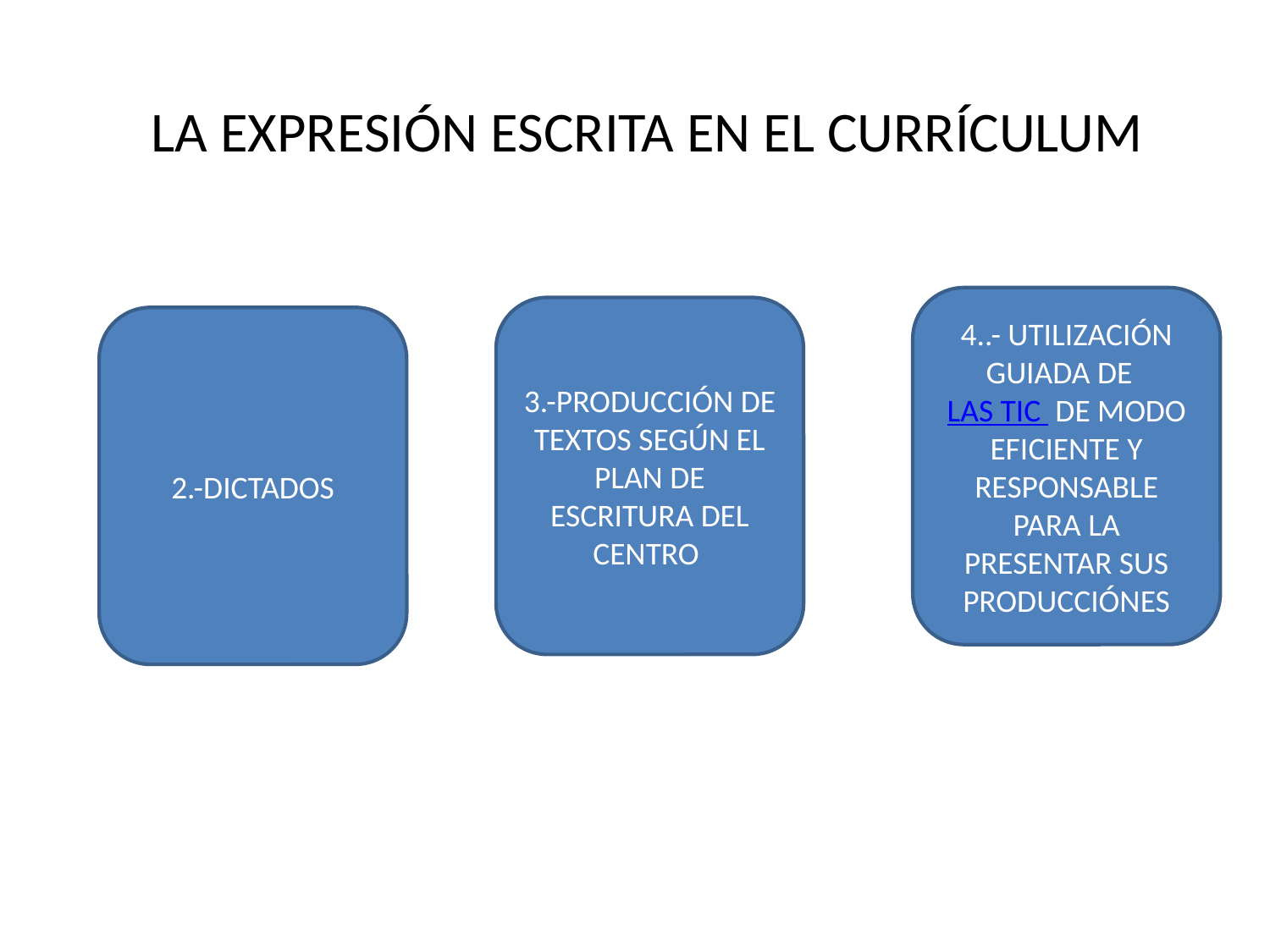

LA EXPRESIÓN ESCRITA EN EL CURRÍCULUM
4..- UTILIZACIÓN GUIADA DE  LAS TIC  DE MODO EFICIENTE Y RESPONSABLE PARA LA PRESENTAR SUS PRODUCCIÓNES
3.-PRODUCCIÓN DE TEXTOS SEGÚN EL PLAN DE ESCRITURA DEL CENTRO
2.-DICTADOS